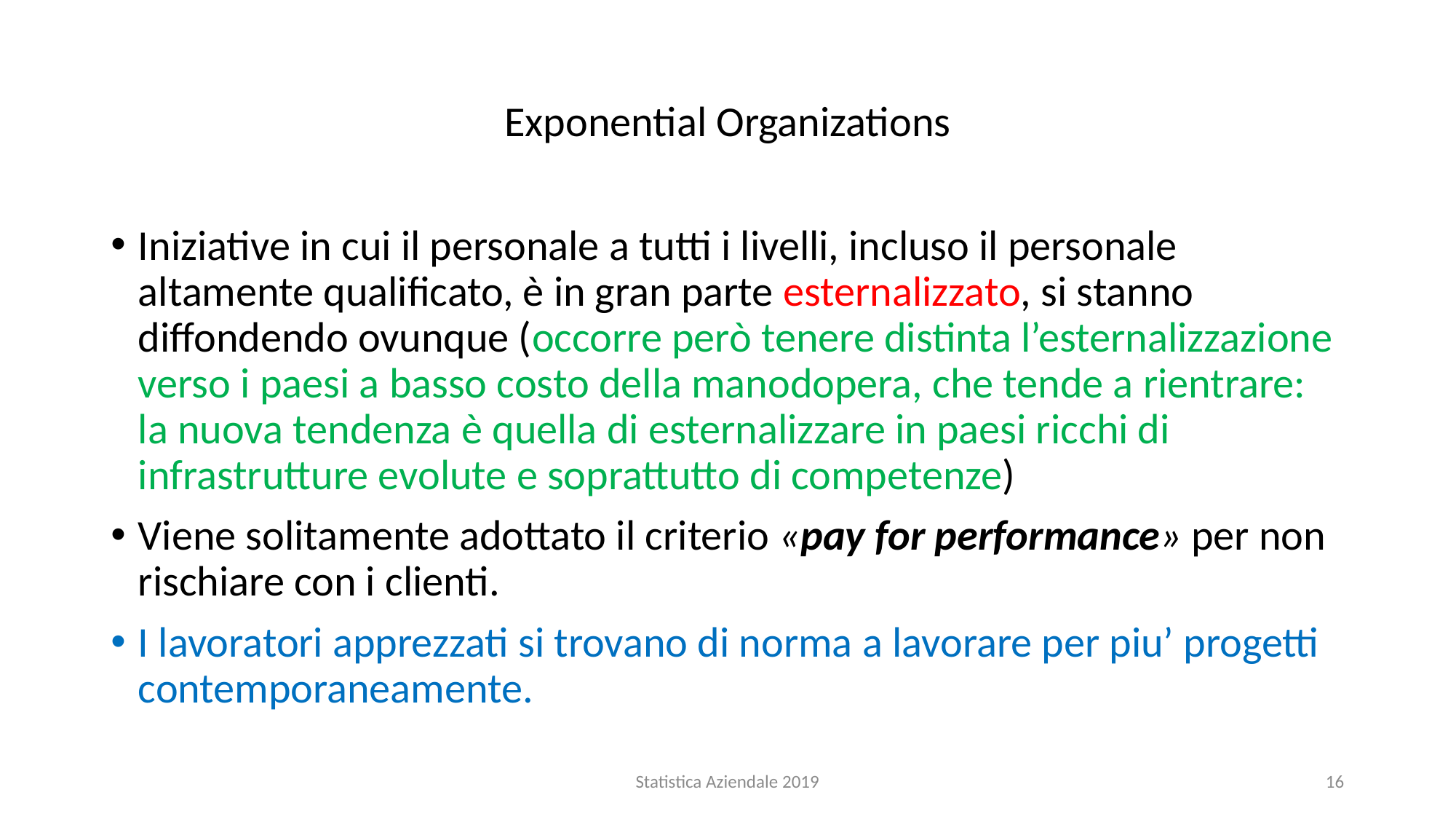

# Exponential Organizations
Iniziative in cui il personale a tutti i livelli, incluso il personale altamente qualificato, è in gran parte esternalizzato, si stanno diffondendo ovunque (occorre però tenere distinta l’esternalizzazione verso i paesi a basso costo della manodopera, che tende a rientrare: la nuova tendenza è quella di esternalizzare in paesi ricchi di infrastrutture evolute e soprattutto di competenze)
Viene solitamente adottato il criterio «pay for performance» per non rischiare con i clienti.
I lavoratori apprezzati si trovano di norma a lavorare per piu’ progetti contemporaneamente.
Statistica Aziendale 2019
16